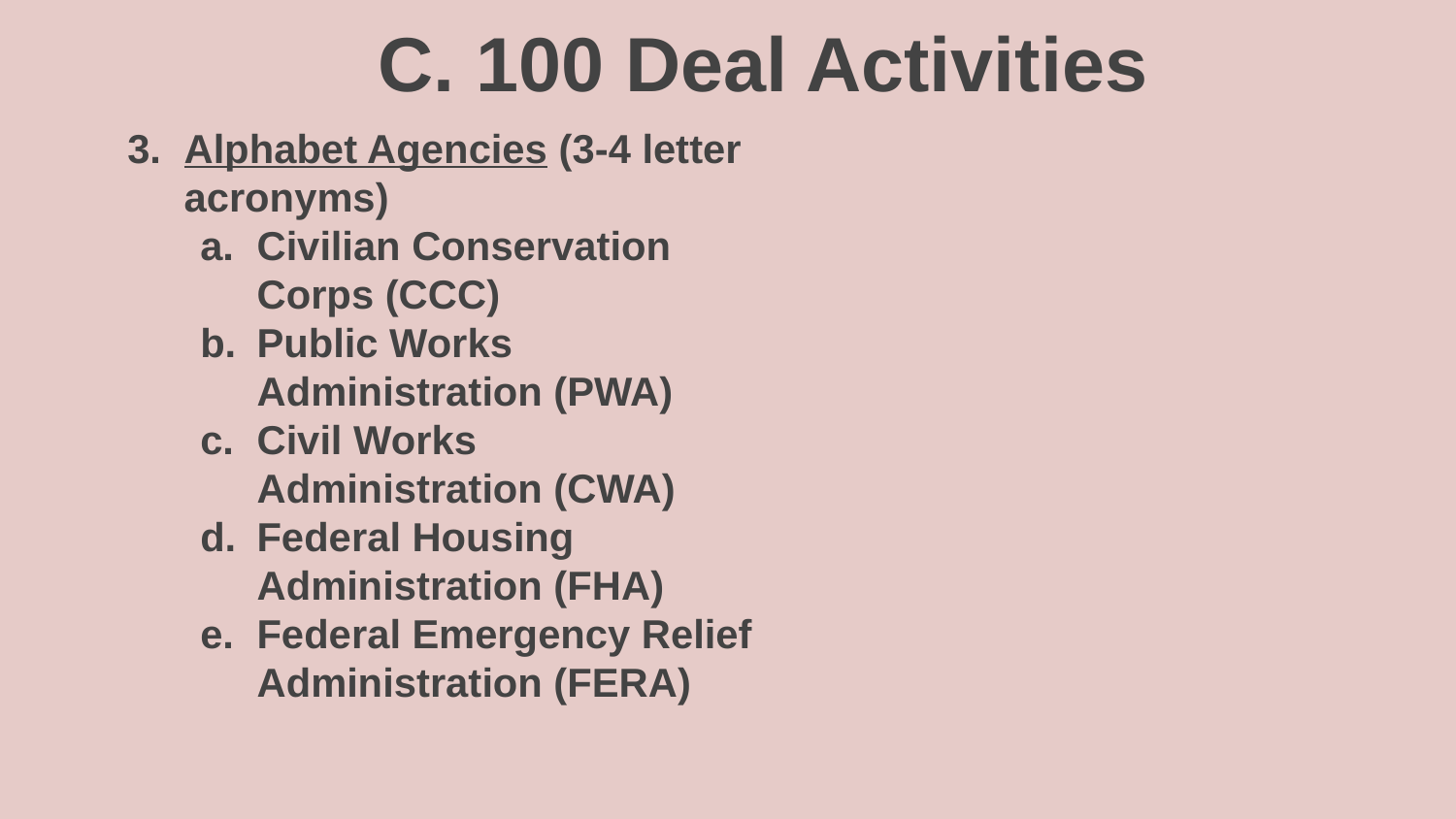

# C. 100 Deal Activities
Alphabet Agencies (3-4 letter acronyms)
Civilian Conservation Corps (CCC)
Public Works Administration (PWA)
Civil Works Administration (CWA)
Federal Housing Administration (FHA)
Federal Emergency Relief Administration (FERA)